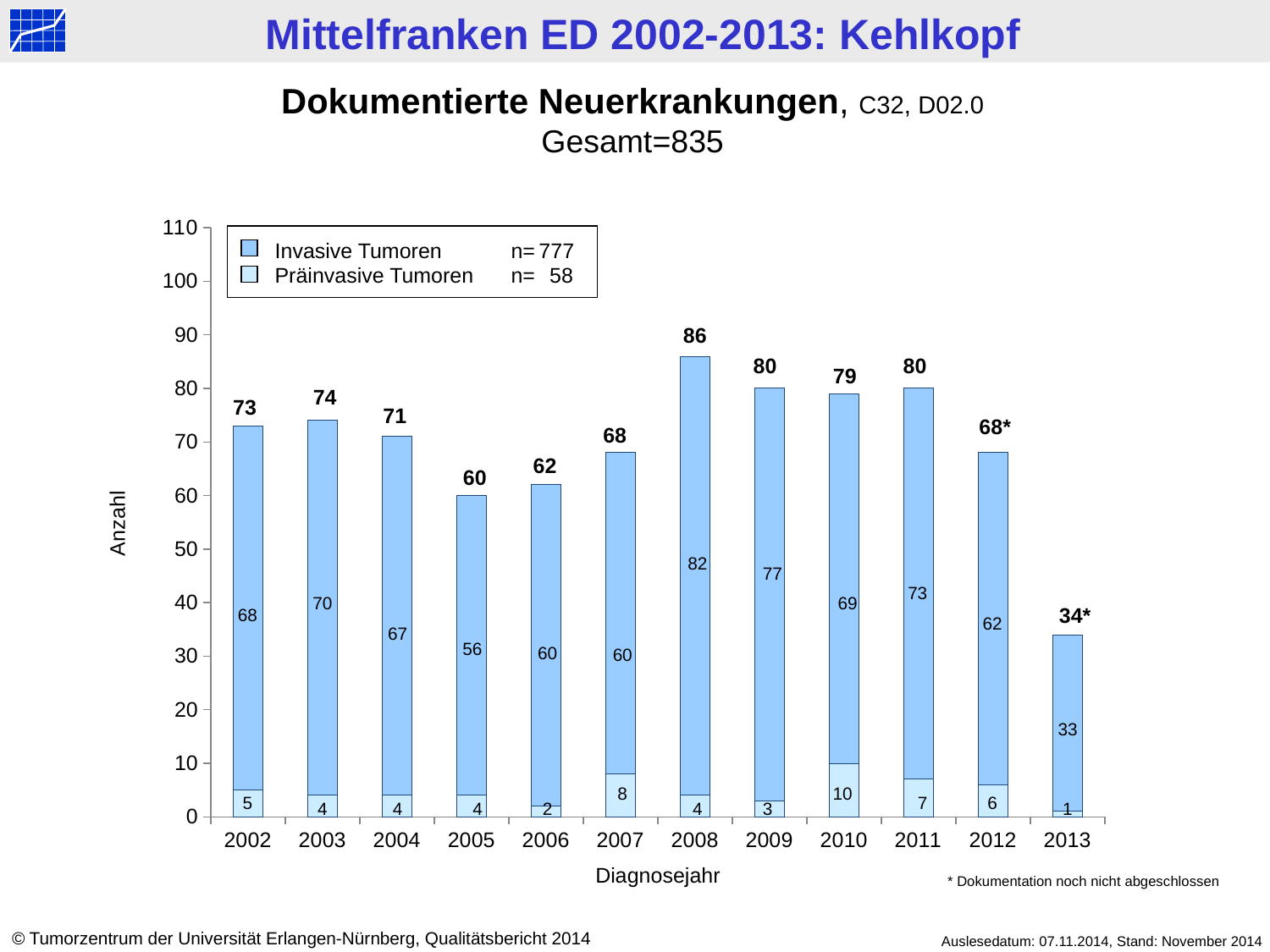

Dokumentierte Neuerkrankungen, C32, D02.0
Gesamt=835

### Chart

| Category | Datenreihe 1 | Datenreihe 2 |
|---|---|---|
| 2002 | 5.0 | 68.0 |
| 2003 | 4.0 | 70.0 |
| 2004 | 4.0 | 67.0 |
| 2005 | 4.0 | 56.0 |
| 2006 | 2.0 | 60.0 |
| 2007 | 8.0 | 60.0 |
| 2008 | 4.0 | 82.0 |
| 2009 | 3.0 | 77.0 |
| 2010 | 10.0 | 69.0 |
| 2011 | 7.0 | 73.0 |
| 2012 | 6.0 | 62.0 |
| 2013 | 1.0 | 33.0 |
Invasive Tumoren		n=	777
Präinvasive Tumoren	n=	58

86
80
80
79
74
73
71
68*
68
62
60
Anzahl
82
77
73
70
69
34*
68
62
67
56
60
60
33
8
10
5
7
6
4
4
4
2
4
3
1
Diagnosejahr
* Dokumentation noch nicht abgeschlossen